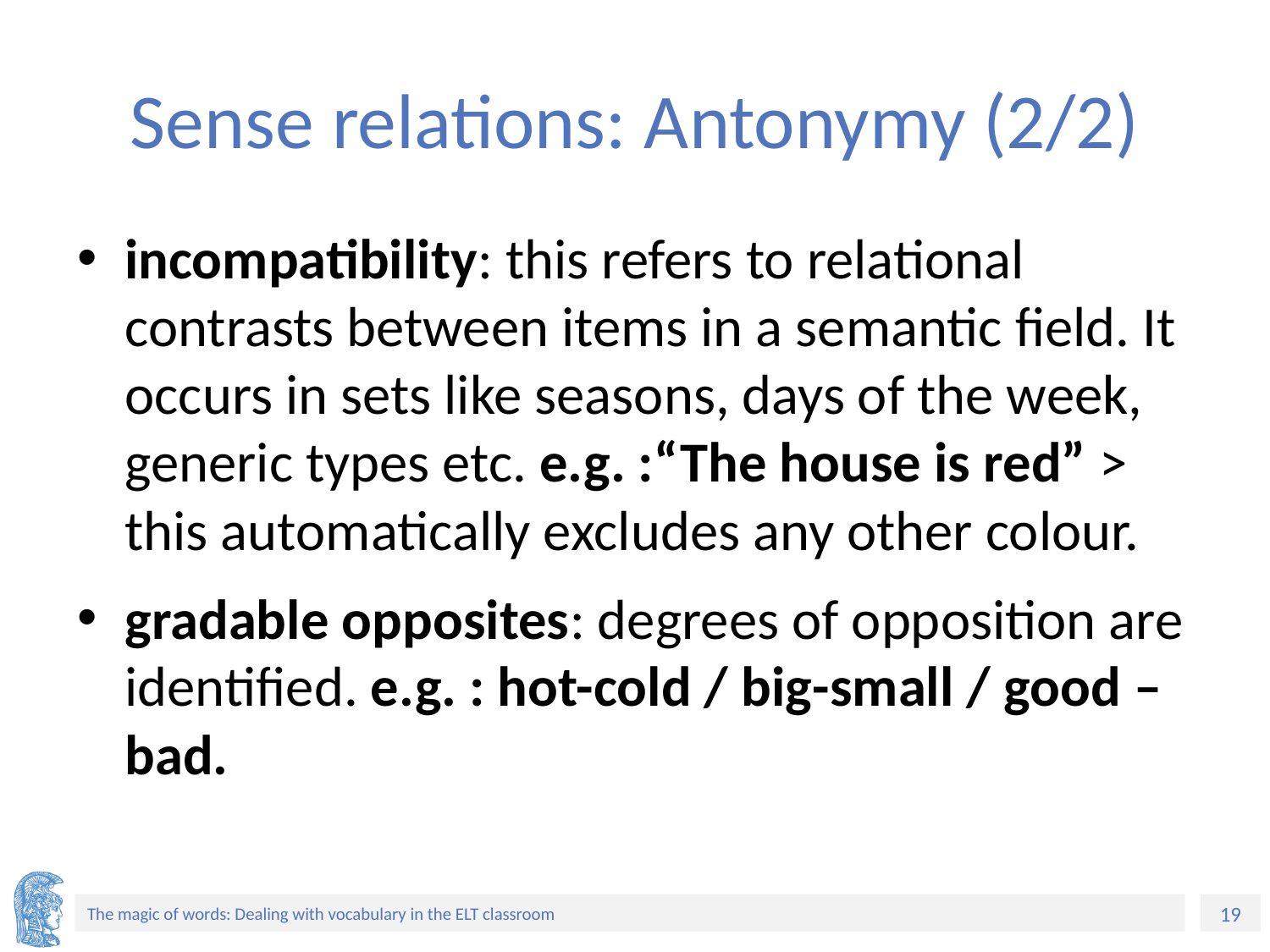

# Sense relations: Antonymy (2/2)
incompatibility: this refers to relational contrasts between items in a semantic field. It occurs in sets like seasons, days of the week, generic types etc. e.g. :“The house is red” > this automatically excludes any other colour.
gradable opposites: degrees of opposition are identified. e.g. : hot-cold / big-small / good – bad.